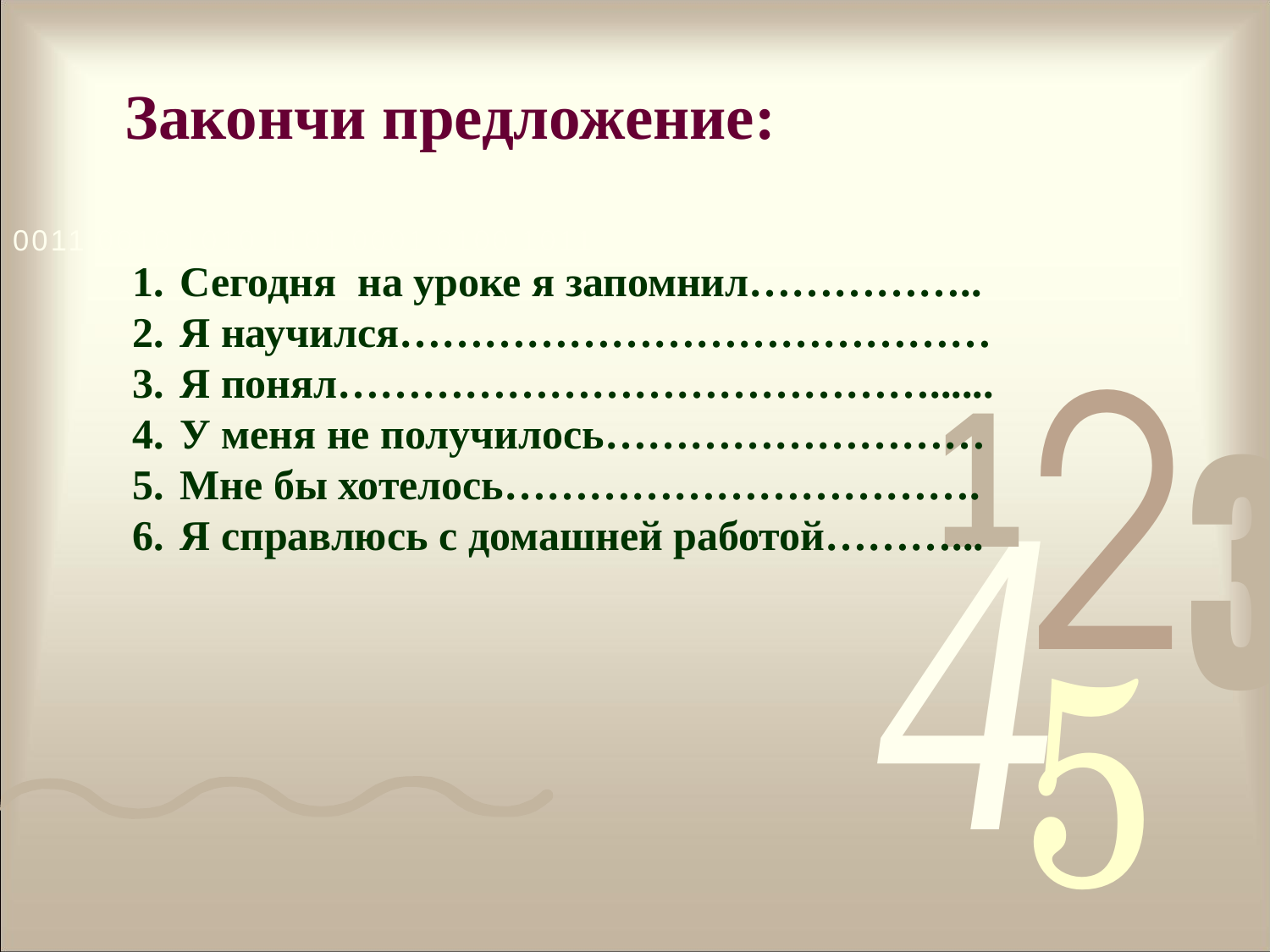

Закончи предложение:
Сегодня  на уроке я запомнил……………..
Я научился……………………………………
Я понял……………………………………......
У меня не получилось………………………
Мне бы хотелось…………………………….
Я справлюсь с домашней работой………...